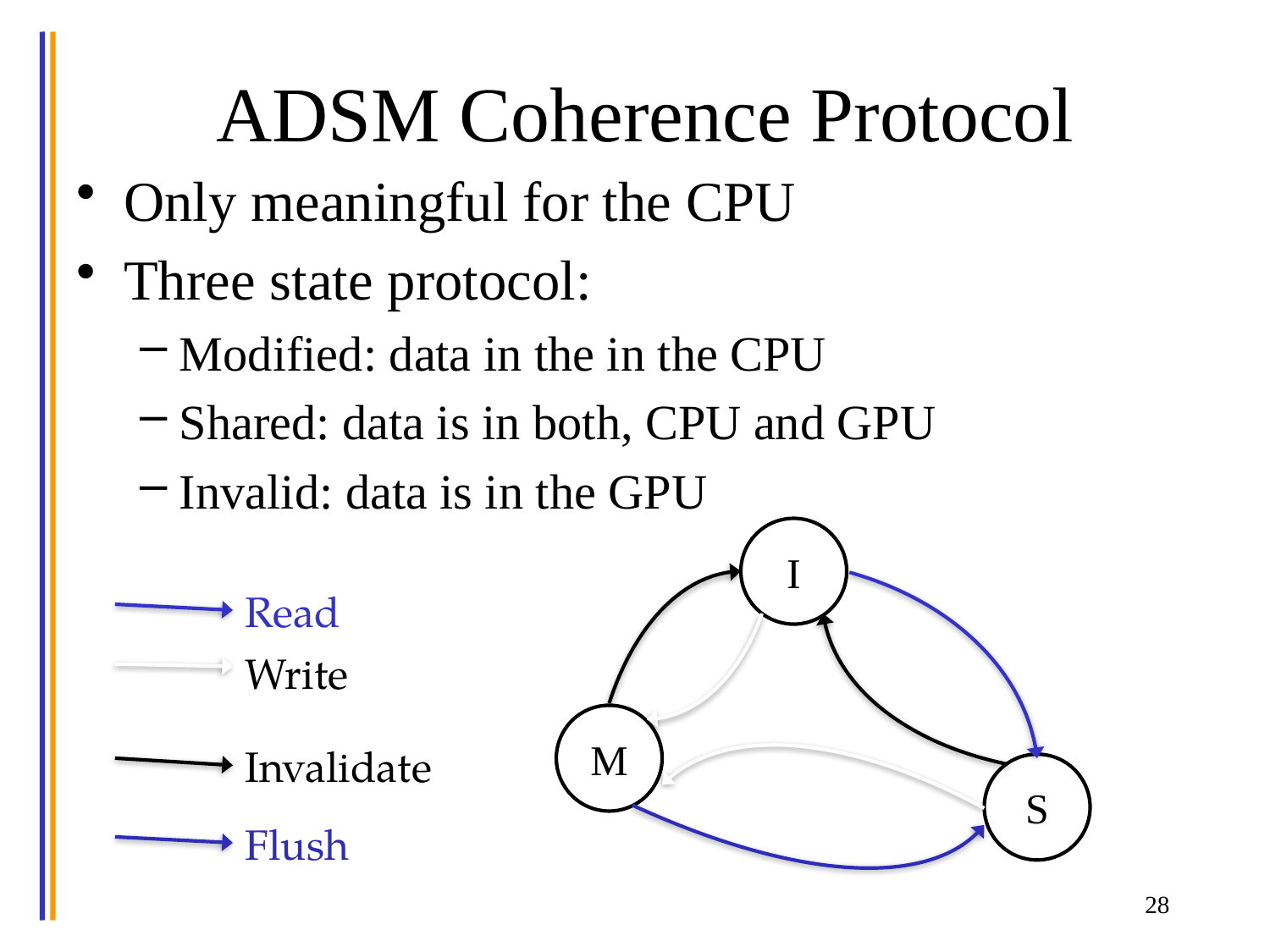

# ADSM Coherence Protocol
Only meaningful for the CPU
Three state protocol:
Modified: data in the in the CPU
Shared: data is in both, CPU and GPU
Invalid: data is in the GPU
I

Read

Write

M
Invalidate
S
Flush
28